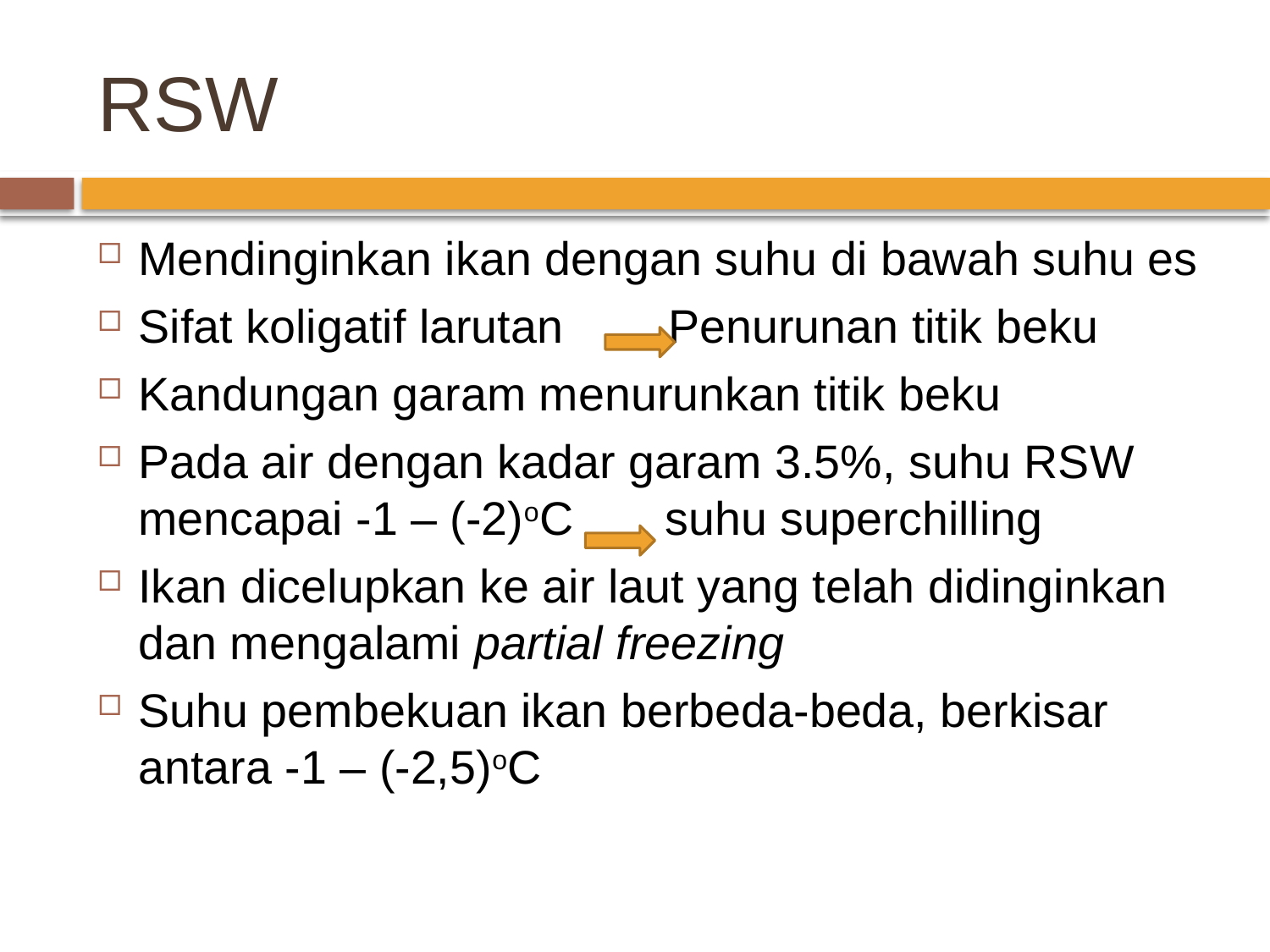

# RSW
Mendinginkan ikan dengan suhu di bawah suhu es
Sifat koligatif larutan        Penurunan titik beku
Kandungan garam menurunkan titik beku
Pada air dengan kadar garam 3.5%, suhu RSW mencapai -1 – (-2)oC       suhu superchilling
Ikan dicelupkan ke air laut yang telah didinginkan dan mengalami partial freezing
Suhu pembekuan ikan berbeda-beda, berkisar antara -1 – (-2,5)oC